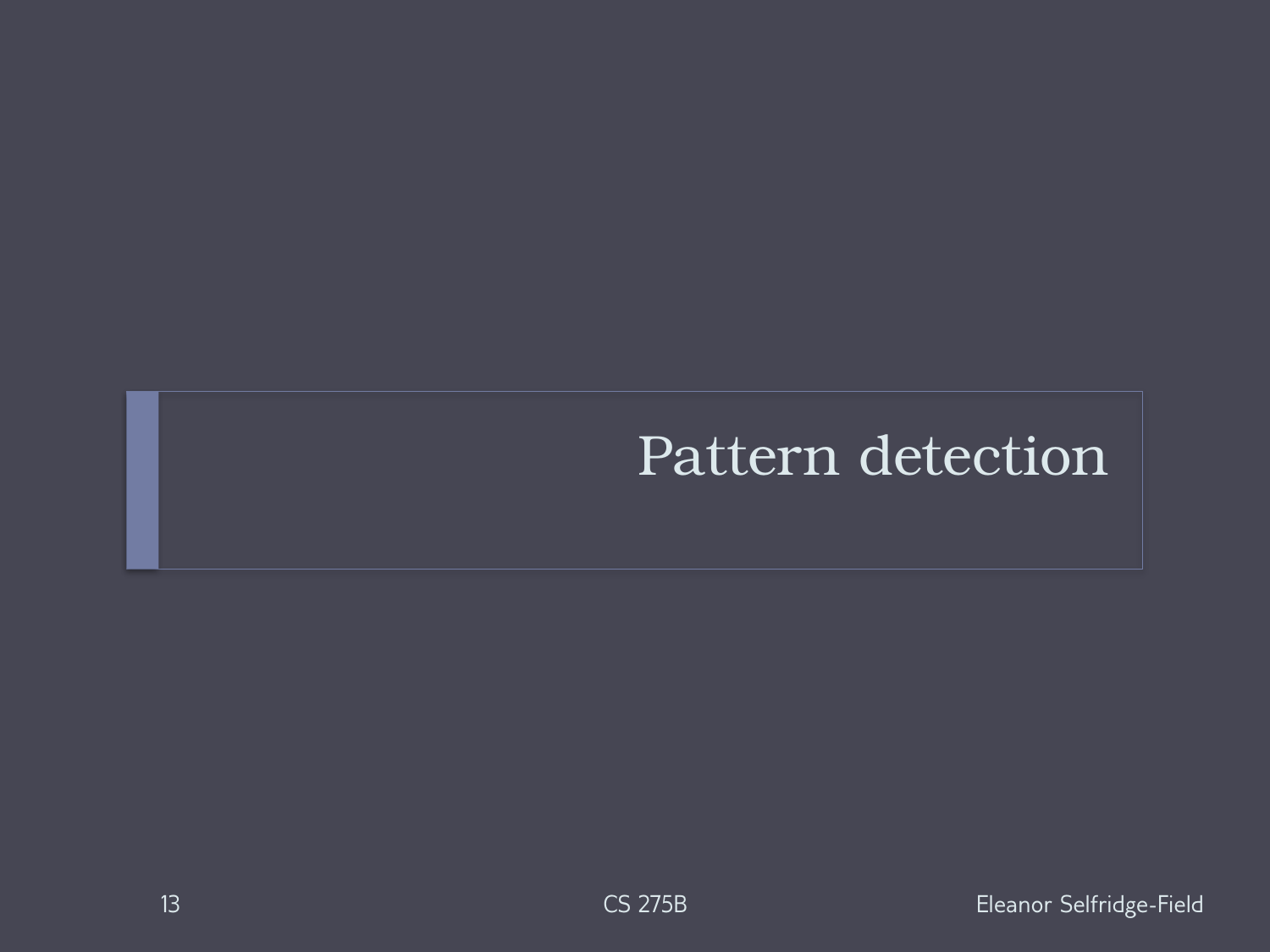

# Pattern detection

13
CS 275B                                       Eleanor Selfridge-Field